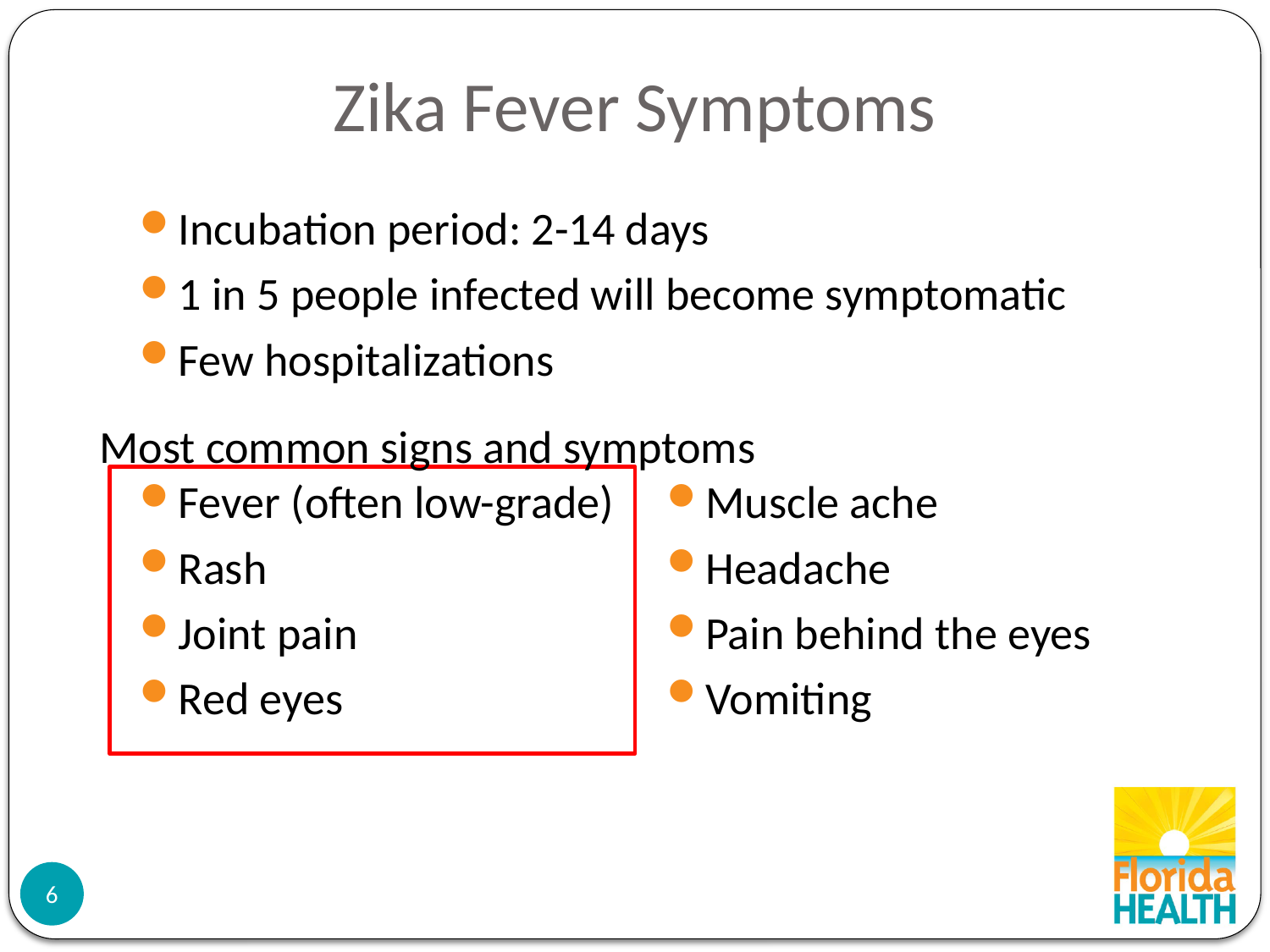

# Zika Fever Symptoms
Incubation period: 2-14 days
1 in 5 people infected will become symptomatic
Few hospitalizations
Most common signs and symptoms

Fever (often low-grade)
Rash
Joint pain
Red eyes

Muscle ache
Headache
Pain behind the eyes
Vomiting
6